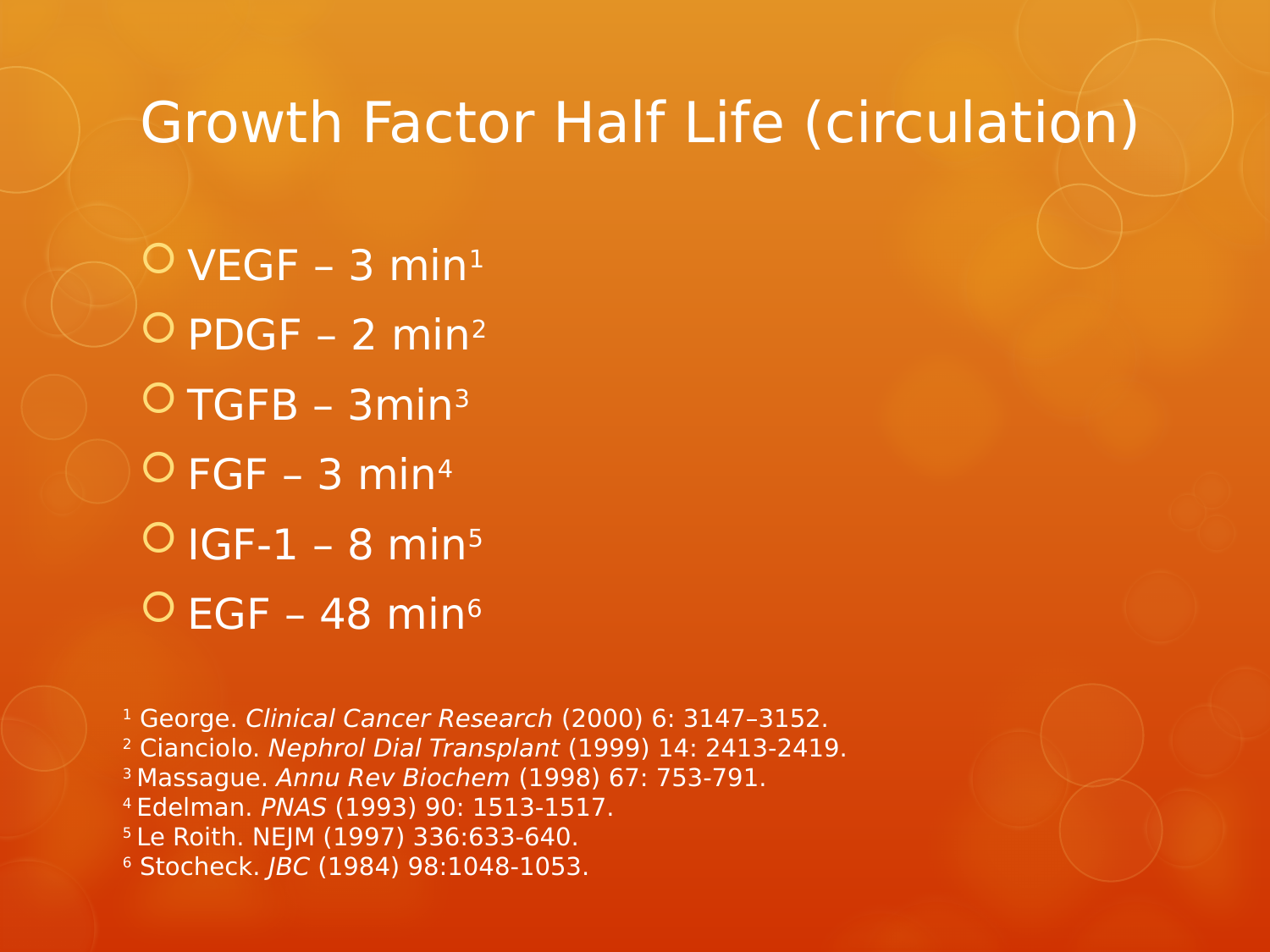

# Growth Factor Half Life (circulation)
VEGF – 3 min1
PDGF – 2 min2
TGFB – 3min3
FGF – 3 min4
IGF-1 – 8 min5
EGF – 48 min6
1 George. Clinical Cancer Research (2000) 6: 3147–3152.
2 Cianciolo. Nephrol Dial Transplant (1999) 14: 2413-2419.
3 Massague. Annu Rev Biochem (1998) 67: 753-791.
4 Edelman. PNAS (1993) 90: 1513-1517.
5 Le Roith. NEJM (1997) 336:633-640.
6 Stocheck. JBC (1984) 98:1048-1053.